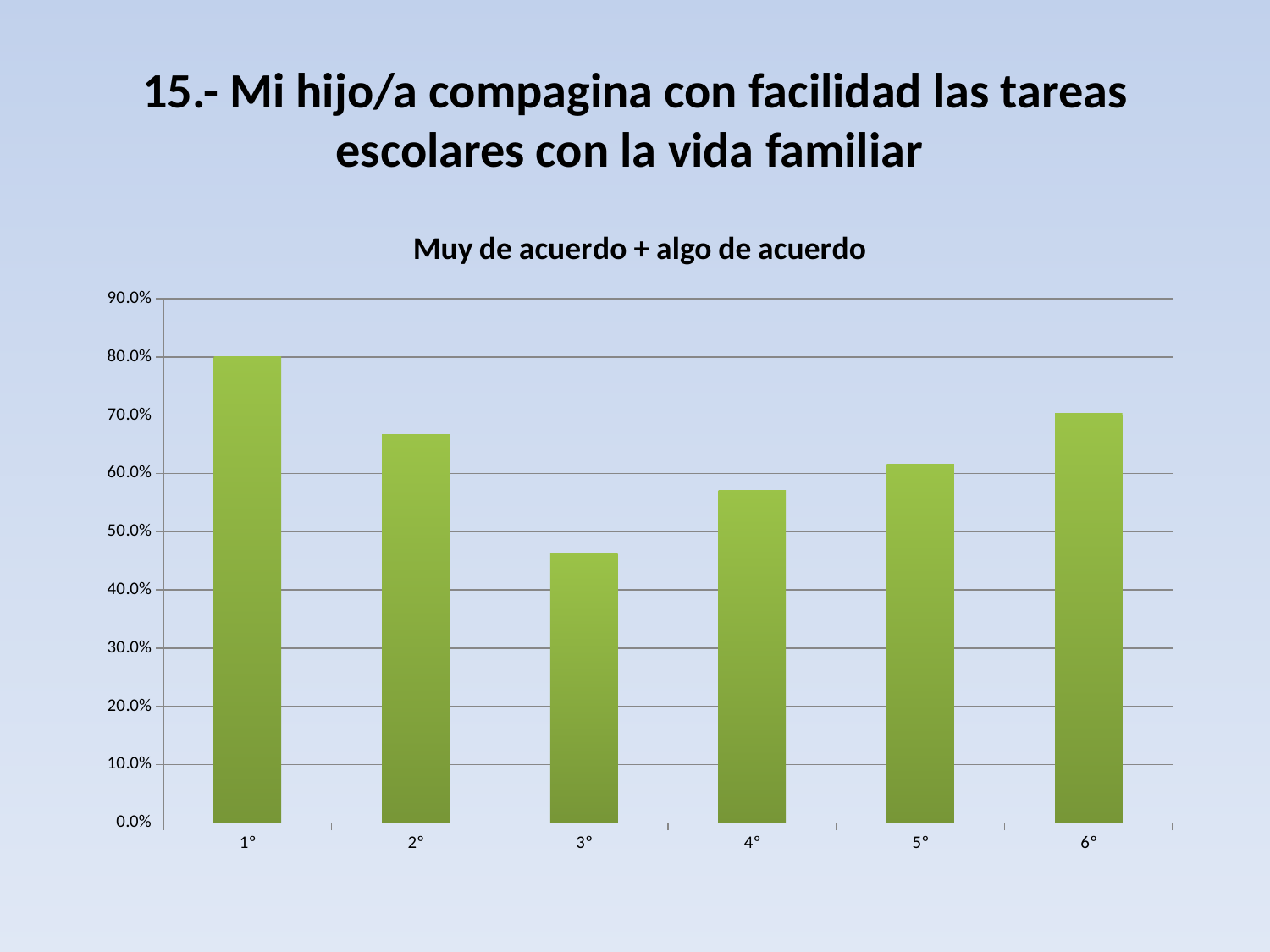

# 15.- Mi hijo/a compagina con facilidad las tareas escolares con la vida familiar

### Chart:

| Category | Muy de acuerdo + algo de acuerdo |
|---|---|
| 1º | 0.8 |
| 2º | 0.6666666666666666 |
| 3º | 0.461538461538462 |
| 4º | 0.5714285714285725 |
| 5º | 0.6153846153846156 |
| 6º | 0.7037037037037037 |